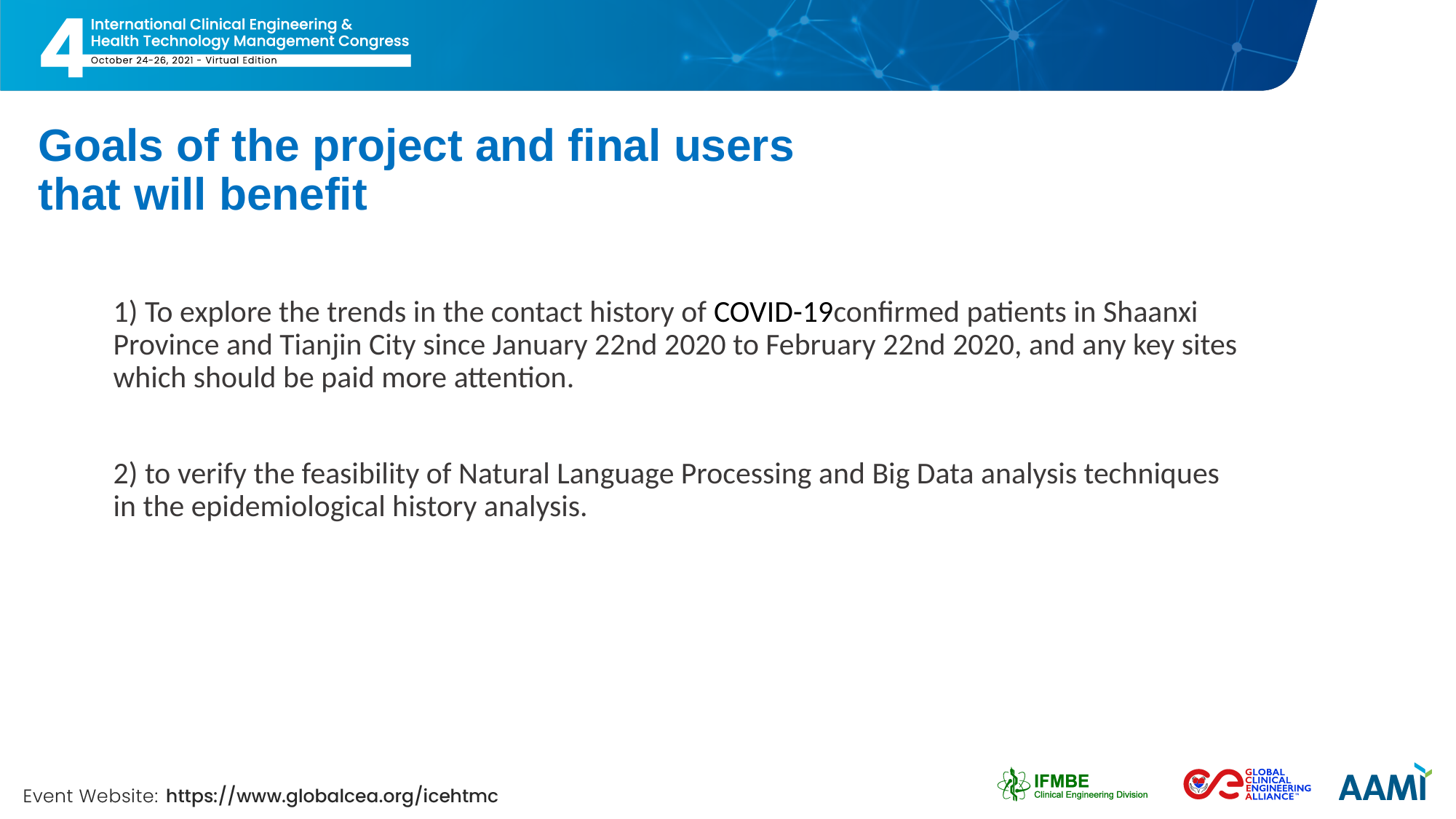

# Goals of the project and final users that will benefit
1) To explore the trends in the contact history of COVID-19confirmed patients in Shaanxi Province and Tianjin City since January 22nd 2020 to February 22nd 2020, and any key sites which should be paid more attention.

2) to verify the feasibility of Natural Language Processing and Big Data analysis techniques in the epidemiological history analysis.